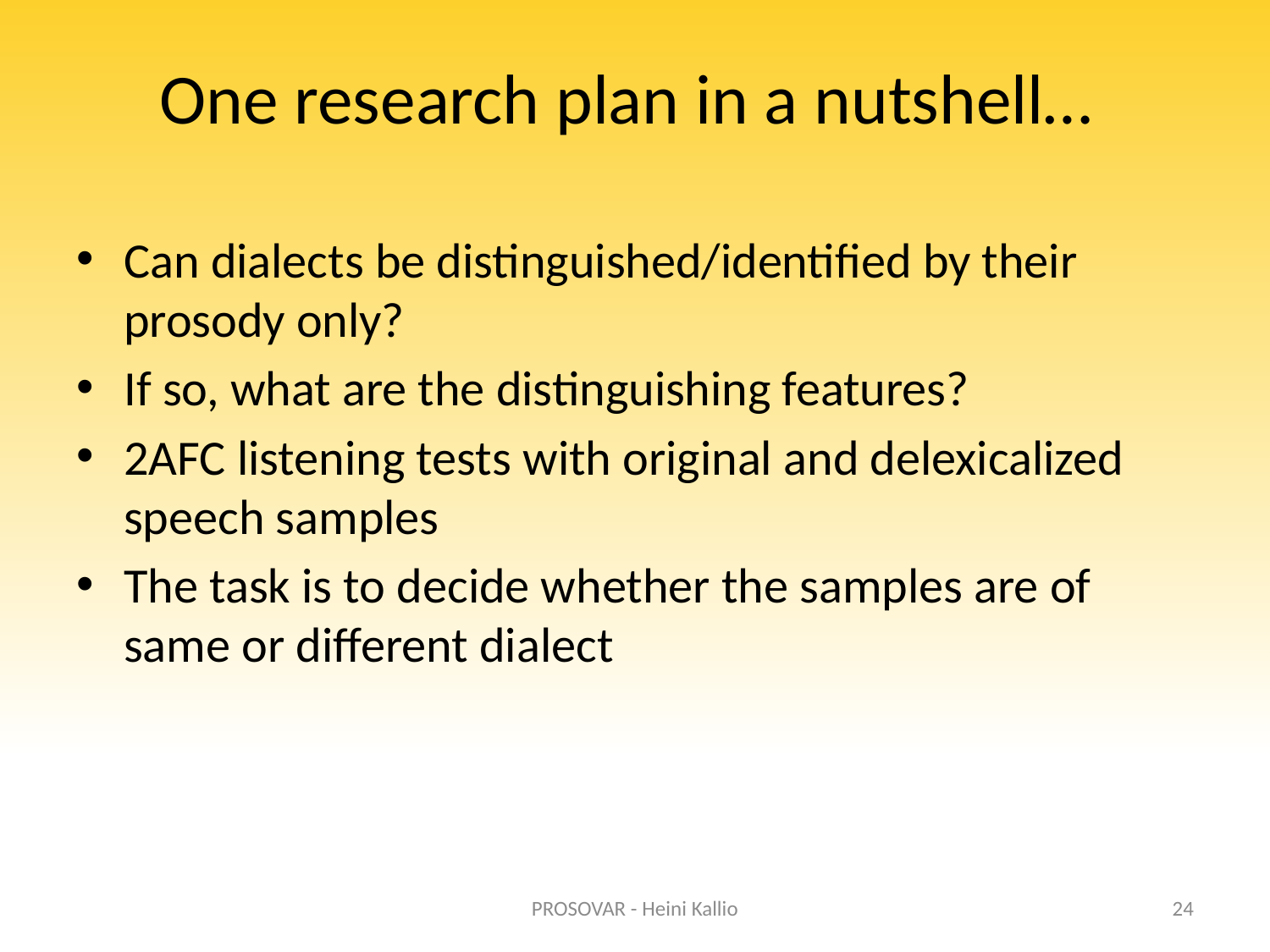

# One research plan in a nutshell…
Can dialects be distinguished/identified by their prosody only?
If so, what are the distinguishing features?
2AFC listening tests with original and delexicalized speech samples
The task is to decide whether the samples are of same or different dialect

PROSOVAR - Heini Kallio
24